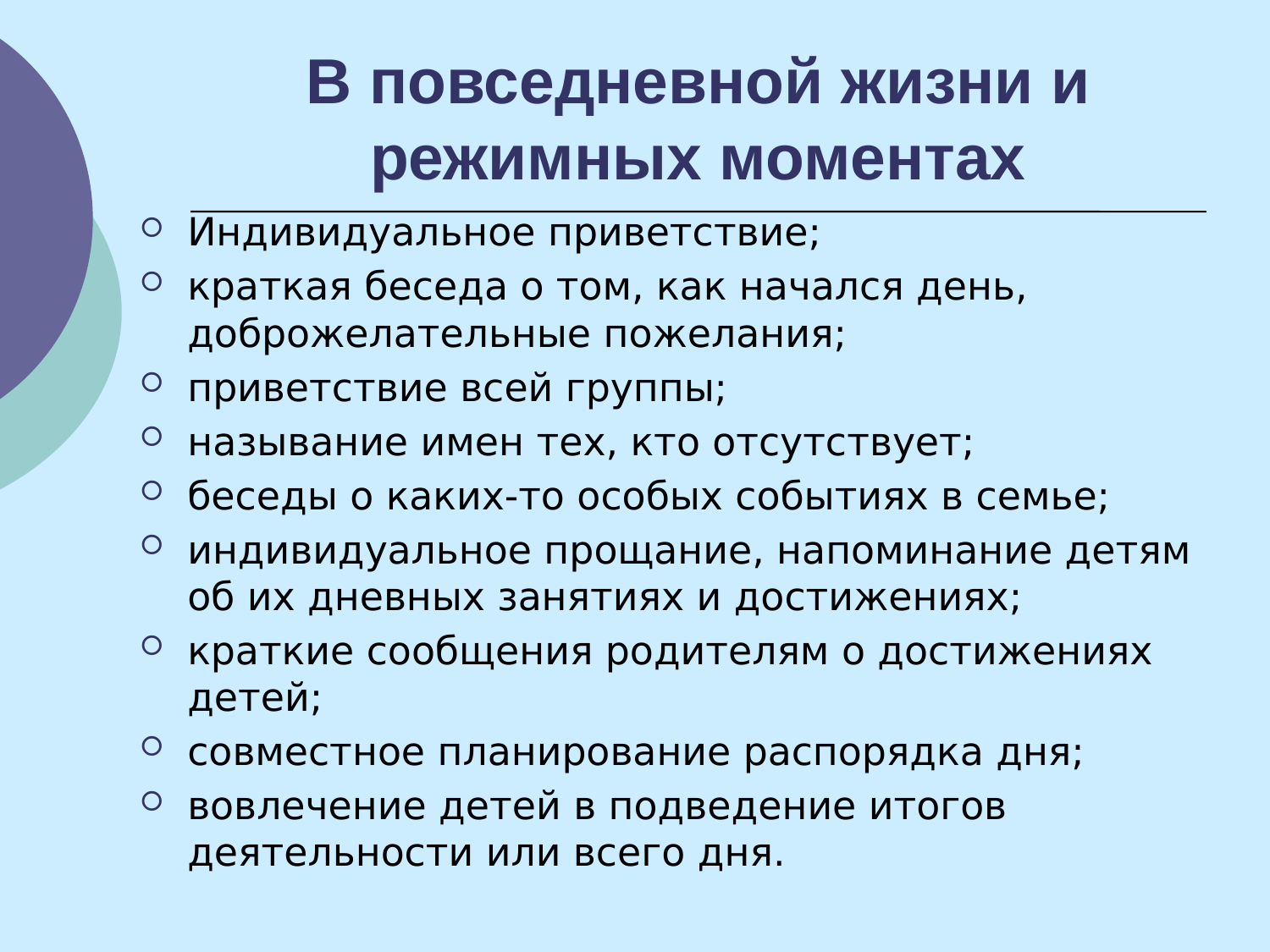

# В повседневной жизни и режимных моментах
Индивидуальное приветствие;
краткая беседа о том, как начался день, доброжелательные пожелания;
приветствие всей группы;
называние имен тех, кто отсутствует;
беседы о каких-то особых событиях в семье;
индивидуальное прощание, напоминание детям об их дневных занятиях и достижениях;
краткие сообщения родителям о достижениях детей;
совместное планирование распорядка дня;
вовлечение детей в подведение итогов деятельности или всего дня.